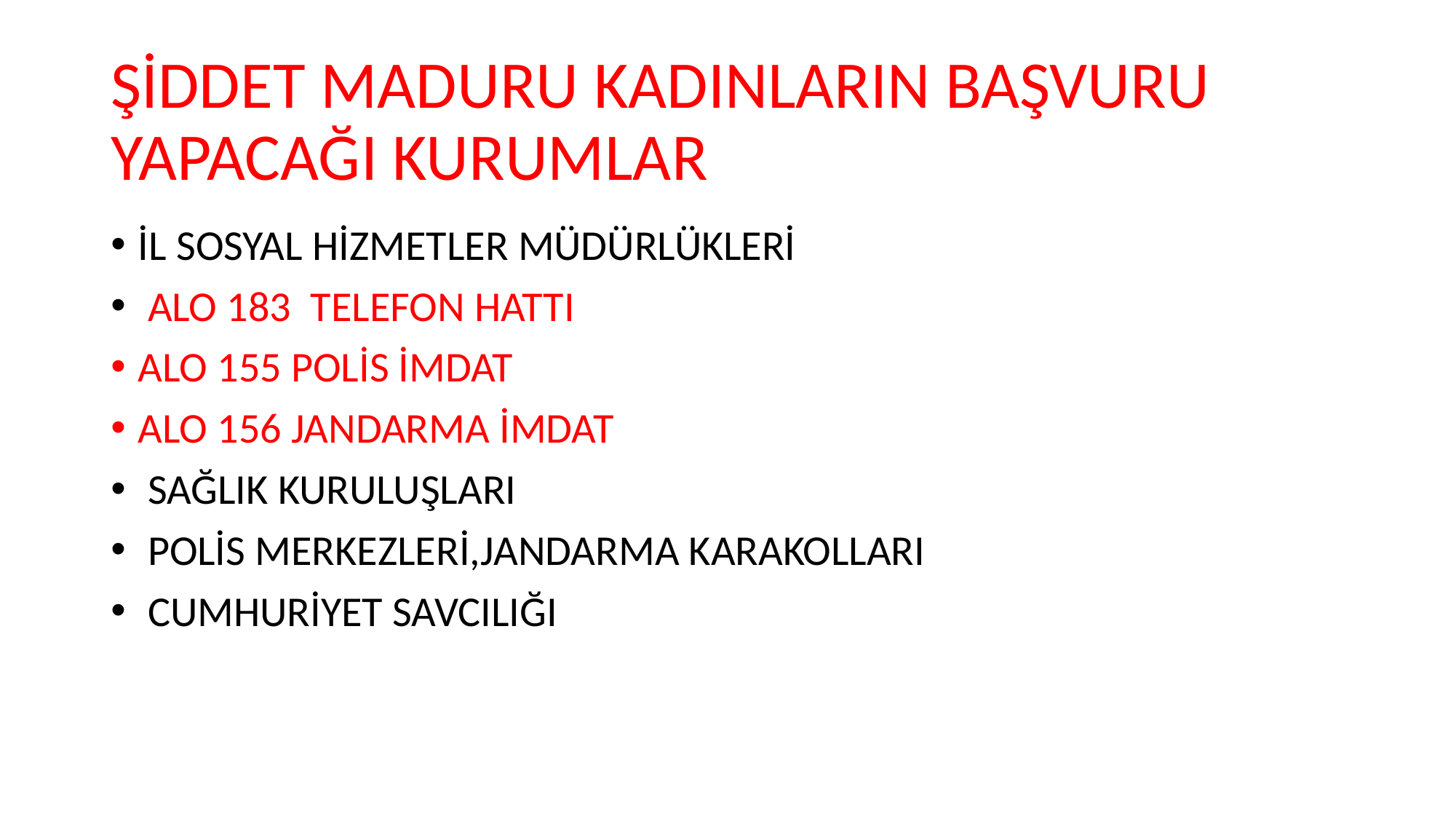

# ŞİDDET MADURU KADINLARIN BAŞVURU YAPACAĞI KURUMLAR
İL SOSYAL HİZMETLER MÜDÜRLÜKLERİ
 ALO 183  TELEFON HATTI
ALO 155 POLİS İMDAT
ALO 156 JANDARMA İMDAT
 SAĞLIK KURULUŞLARI
 POLİS MERKEZLERİ,JANDARMA KARAKOLLARI
 CUMHURİYET SAVCILIĞI